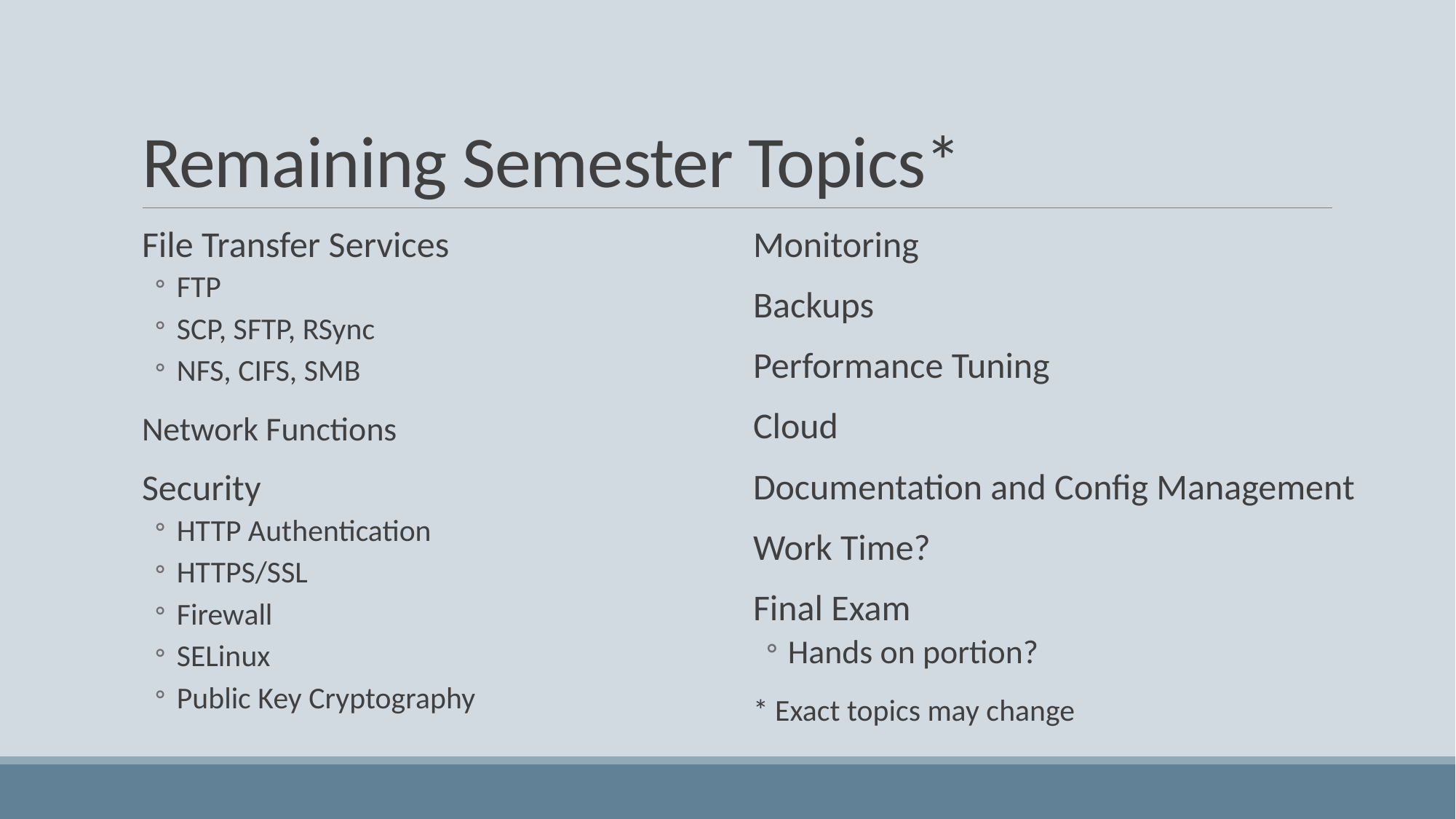

# Remaining Semester Topics*
File Transfer Services
FTP
SCP, SFTP, RSync
NFS, CIFS, SMB
Network Functions
Security
HTTP Authentication
HTTPS/SSL
Firewall
SELinux
Public Key Cryptography
Monitoring
Backups
Performance Tuning
Cloud
Documentation and Config Management
Work Time?
Final Exam
Hands on portion?
* Exact topics may change